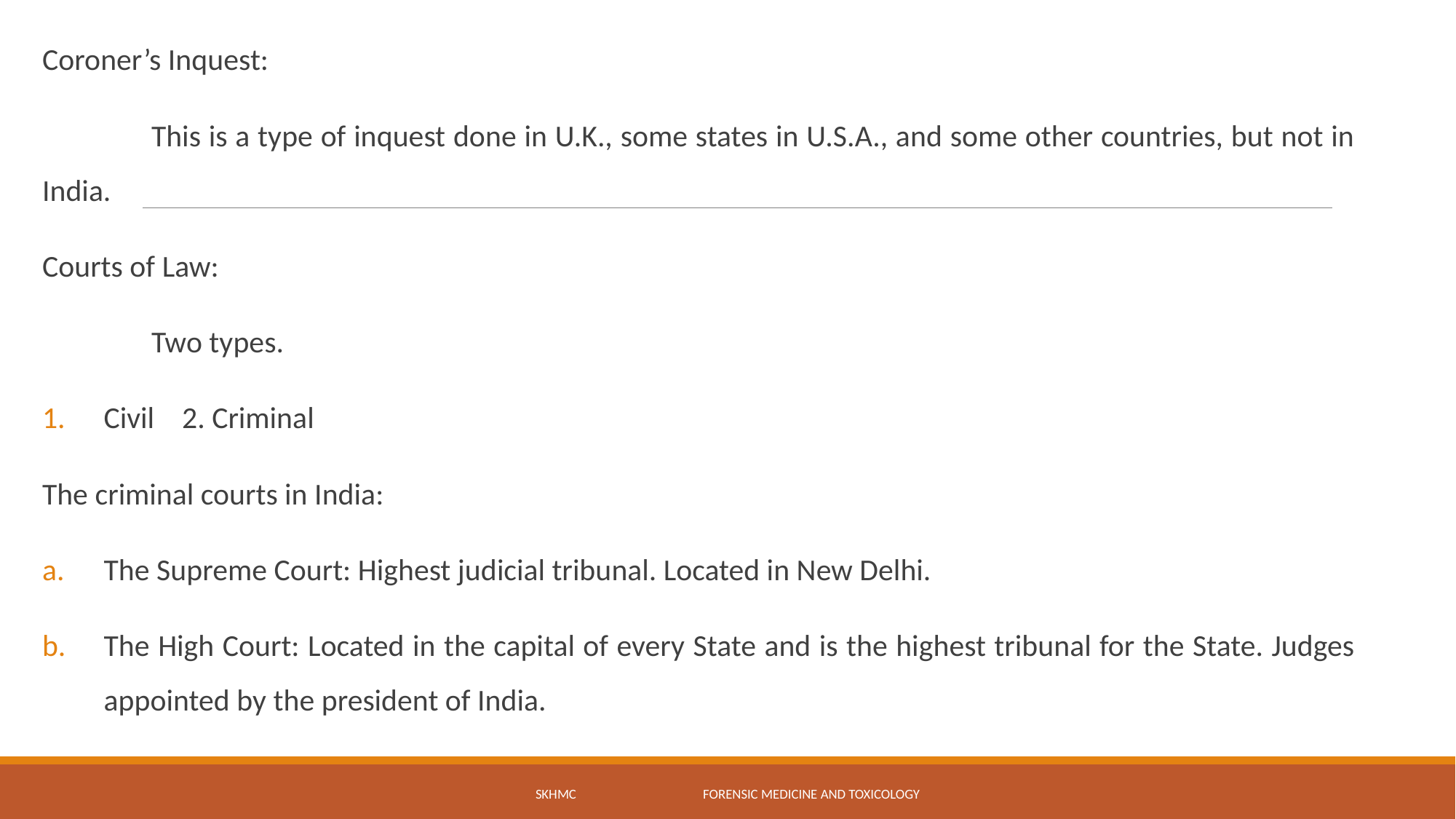

Coroner’s Inquest:
	This is a type of inquest done in U.K., some states in U.S.A., and some other countries, but not in India.
Courts of Law:
	Two types.
Civil    2. Criminal
The criminal courts in India:
The Supreme Court: Highest judicial tribunal. Located in New Delhi.
The High Court: Located in the capital of every State and is the highest tribunal for the State. Judges appointed by the president of India.
SKHMC                                         Forensic Medicine and Toxicology